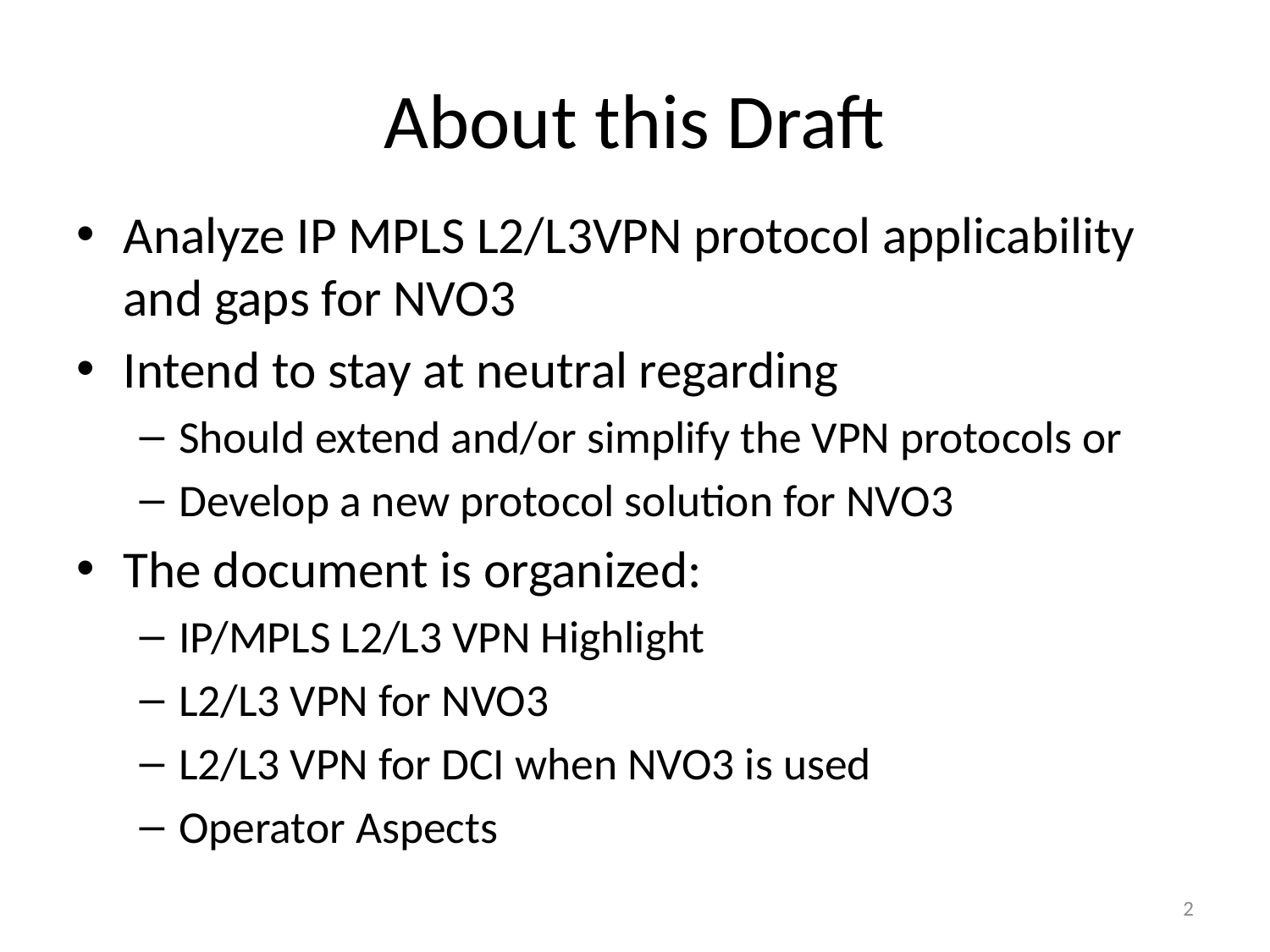

# About this Draft
Analyze IP MPLS L2/L3VPN protocol applicability and gaps for NVO3
Intend to stay at neutral regarding
Should extend and/or simplify the VPN protocols or
Develop a new protocol solution for NVO3
The document is organized:
IP/MPLS L2/L3 VPN Highlight
L2/L3 VPN for NVO3
L2/L3 VPN for DCI when NVO3 is used
Operator Aspects
2